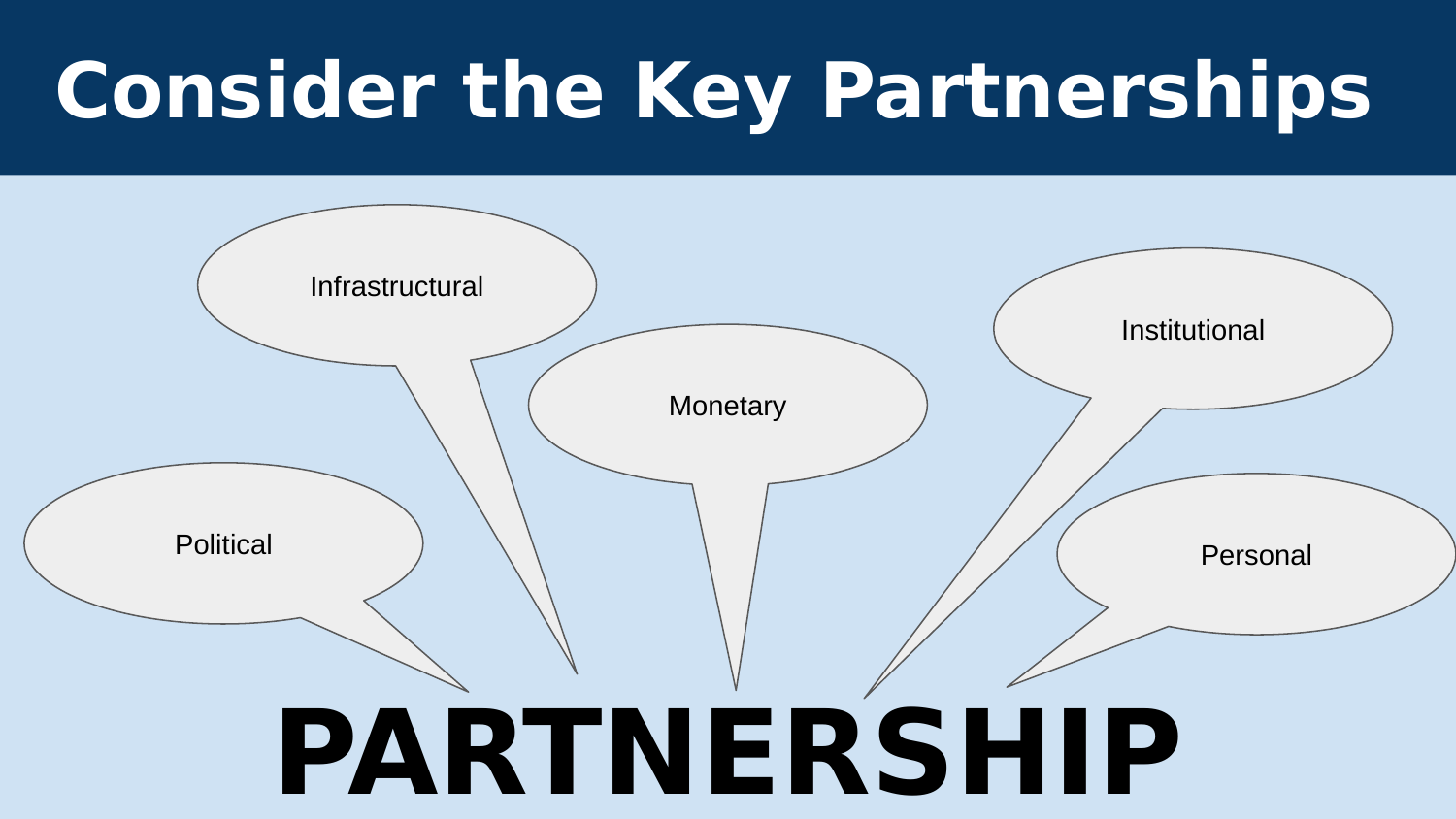

# Consider the Key Partnerships
Infrastructural
Institutional
Monetary
Political
Personal
PARTNERSHIP